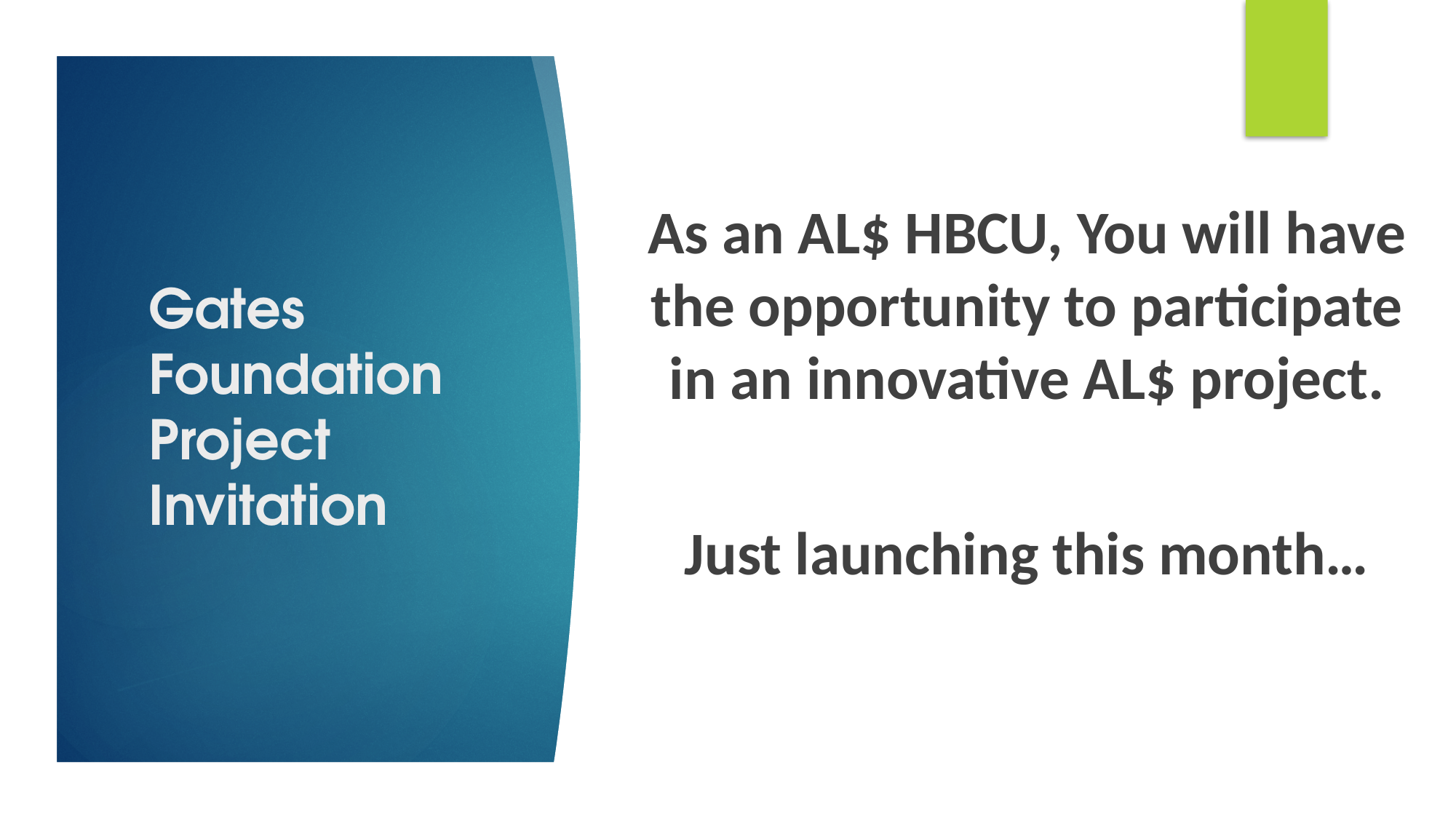

# Gates Foundation Project Invitation
As an AL$ HBCU, You will have the opportunity to participate in an innovative AL$ project.

Just launching this month…